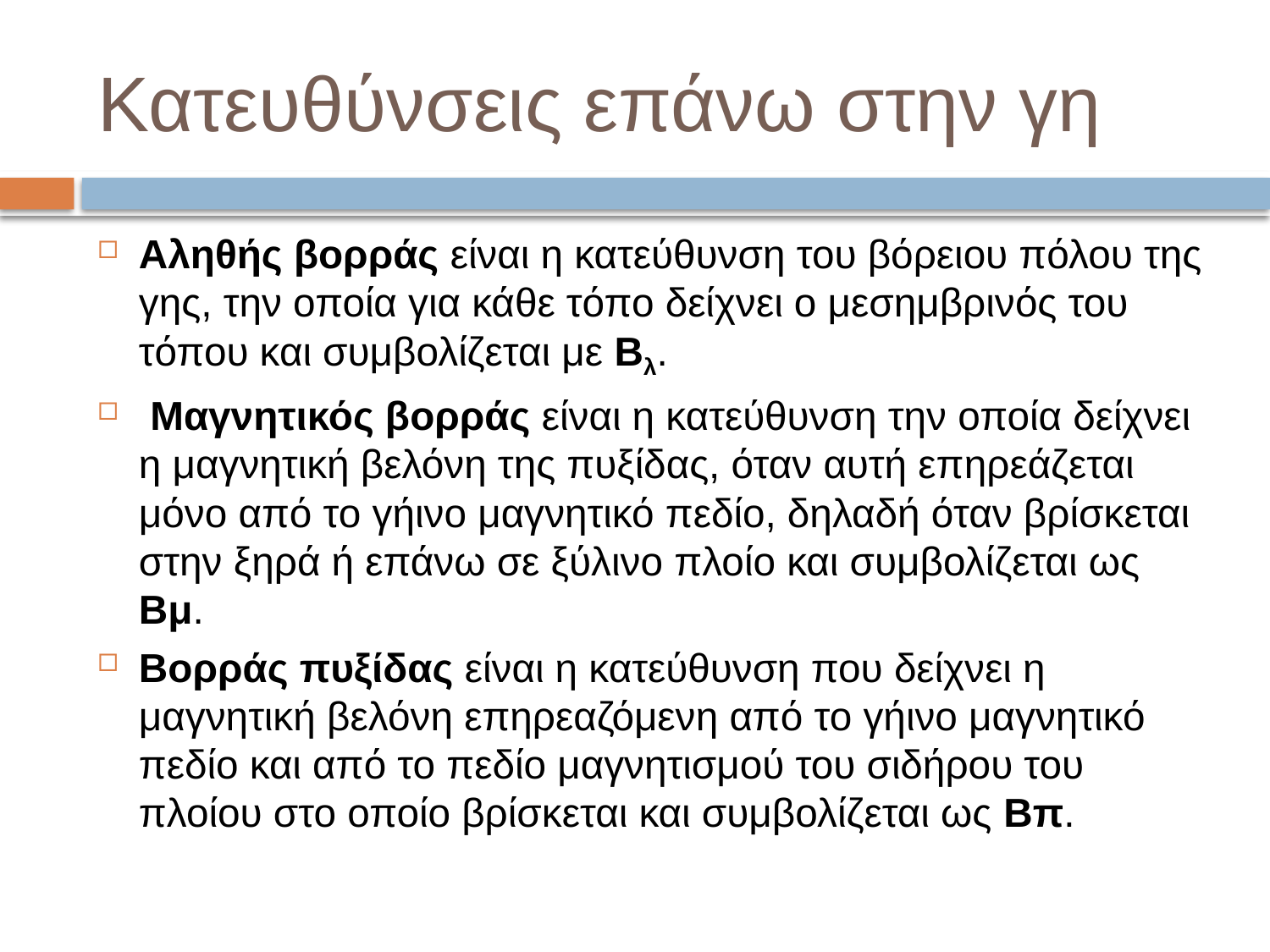

# Κατευθύνσεις επάνω στην γη
Αληθής βορράς είναι η κατεύθυνση του βόρειου πόλου της γης, την οποία για κάθε τόπο δείχνει ο μεσημβρινός του τόπου και συμβολίζεται με Βλ.
 Μαγνητικός βορράς είναι η κατεύθυνση την οποία δείχνει η μαγνητική βελόνη της πυξίδας, όταν αυτή επηρεάζεται μόνο από το γήινο μαγνητικό πεδίο, δηλαδή όταν βρίσκεται στην ξηρά ή επάνω σε ξύλινο πλοίο και συμβολίζεται ως Βμ.
Βορράς πυξίδας είναι η κατεύθυνση που δείχνει η μαγνητική βελόνη επηρεαζόμενη από το γήινο μαγνητικό πεδίο και από το πεδίο μαγνητισμού του σιδήρου του πλοίου στο οποίο βρίσκεται και συμβολίζεται ως Βπ.